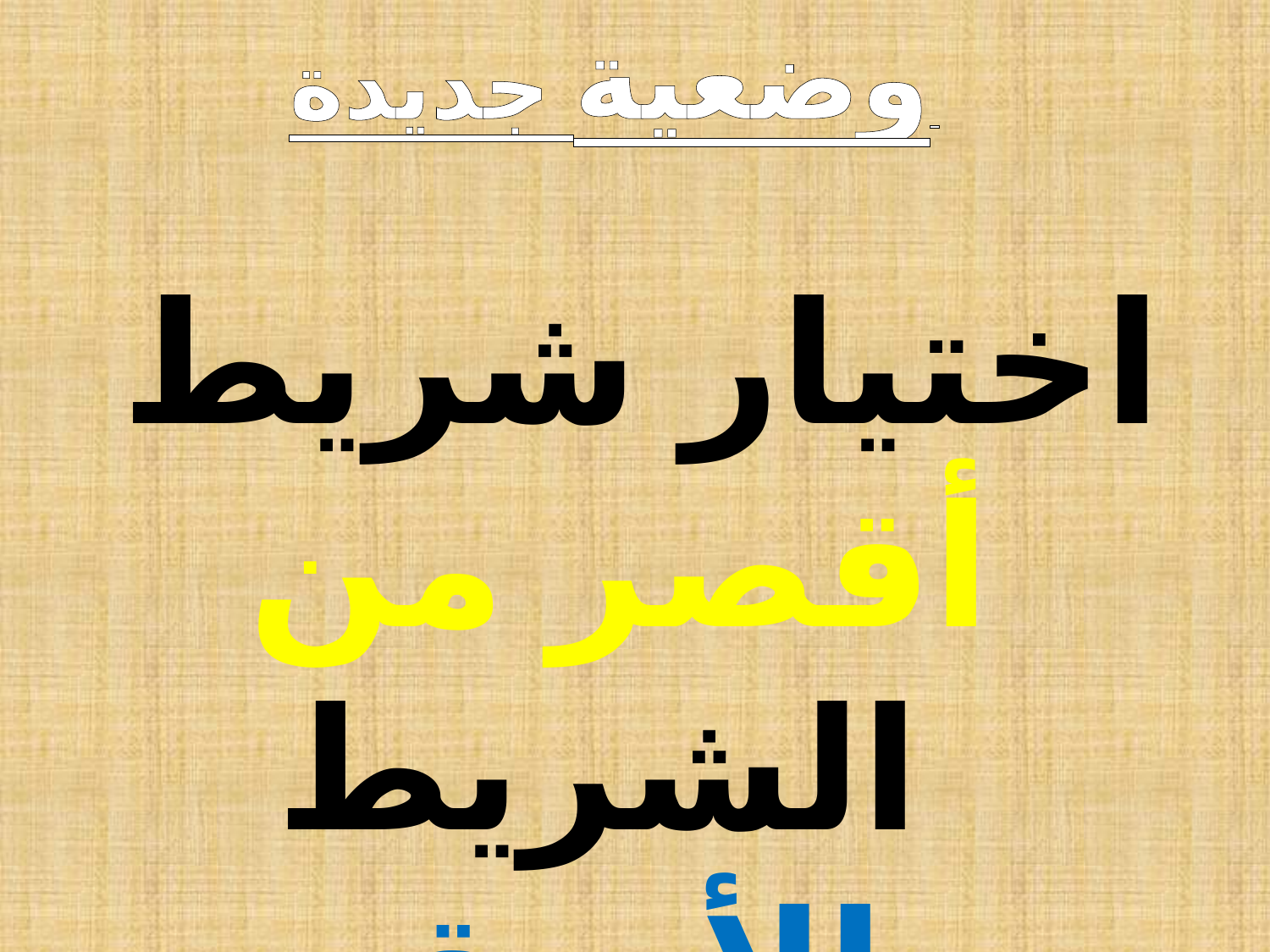

# وضعية جديدة
اختيار شريط
أقصر من
 الشريط الأزرق